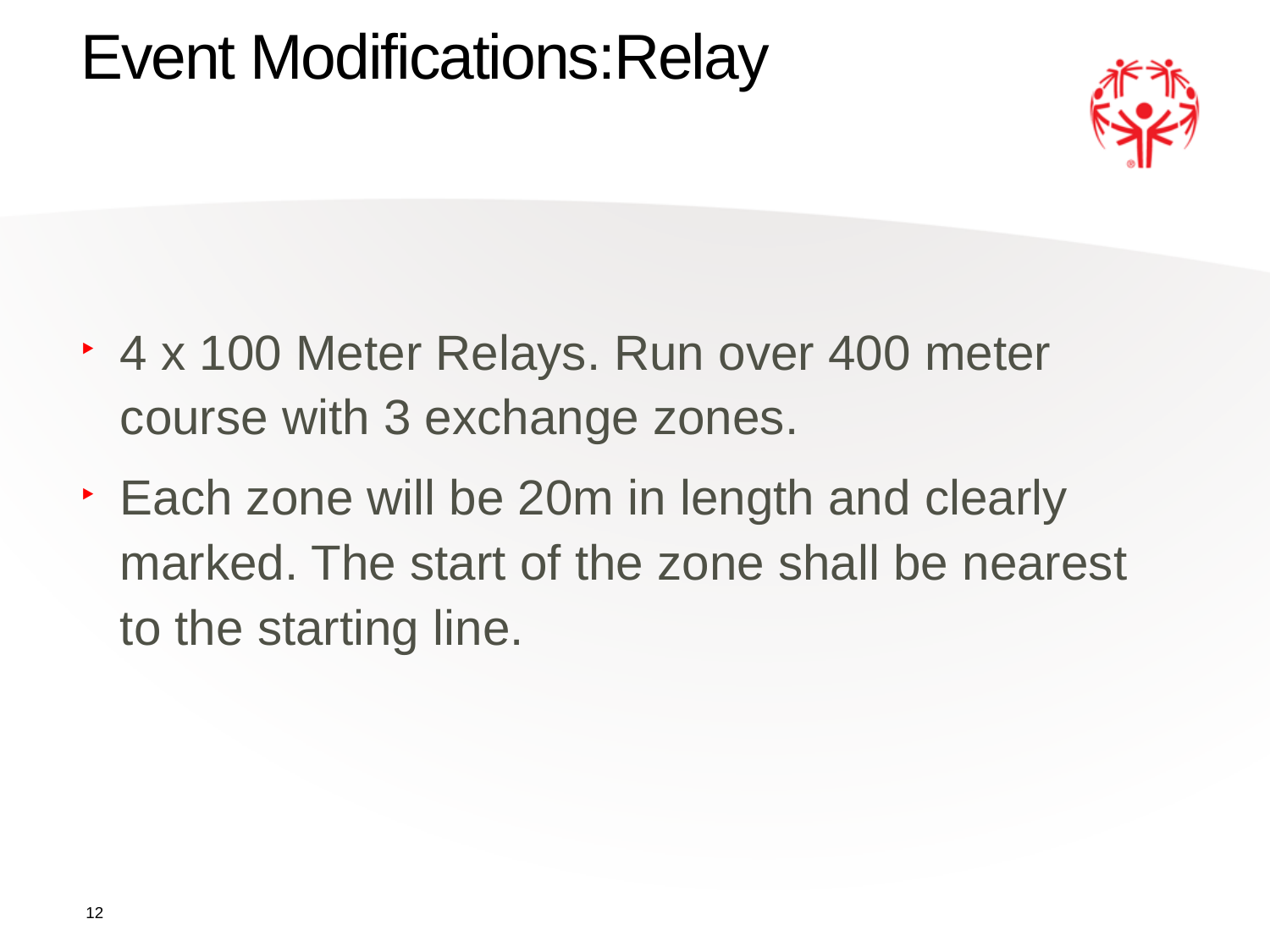

# Event Modifications:Relay

4 x 100 Meter Relays. Run over 400 meter course with 3 exchange zones.
Each zone will be 20m in length and clearly marked. The start of the zone shall be nearest to the starting line.

12